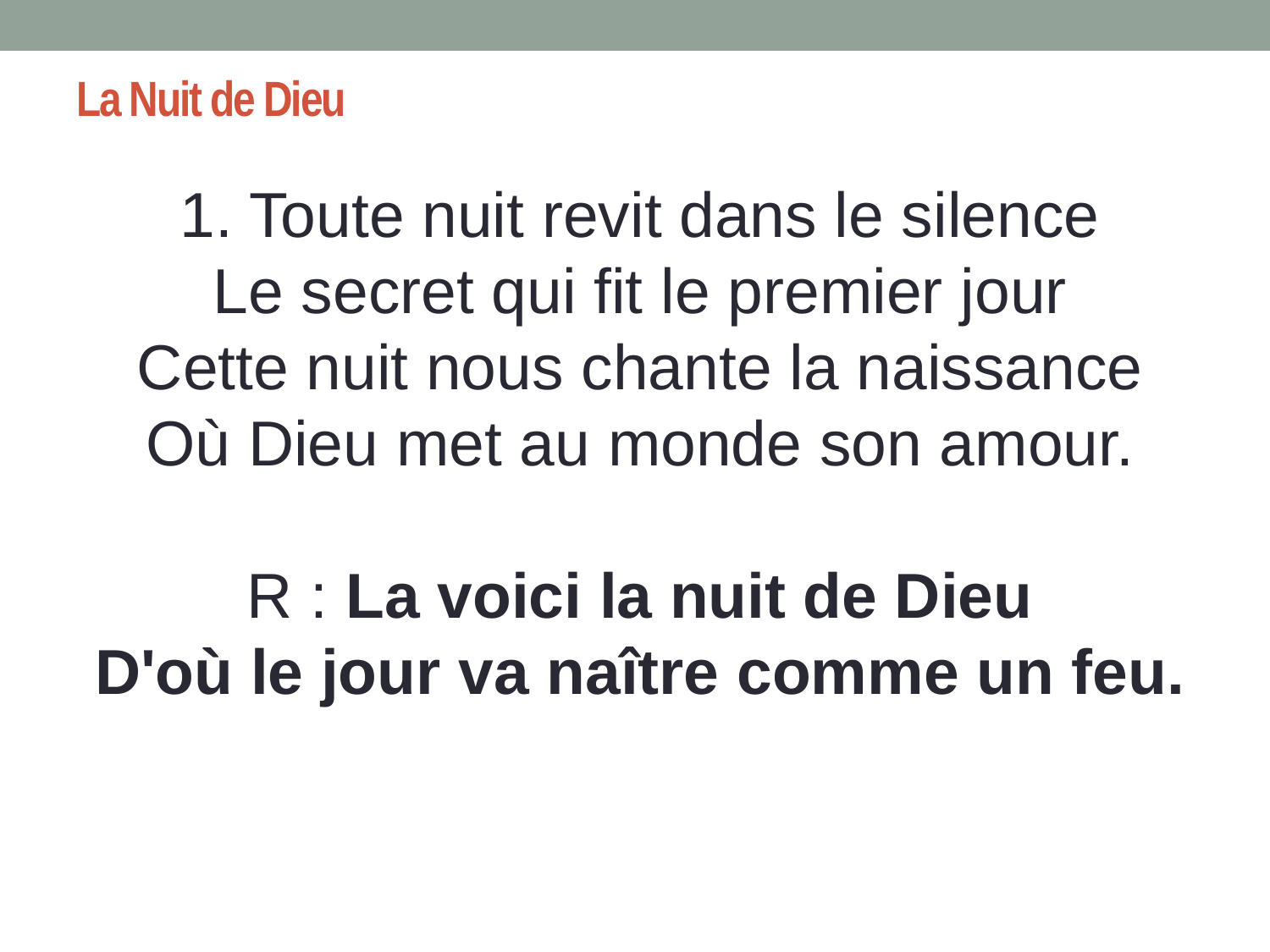

# La Nuit de Dieu
1. Toute nuit revit dans le silence
Le secret qui fit le premier jour
Cette nuit nous chante la naissance
Où Dieu met au monde son amour.

R : La voici la nuit de Dieu
D'où le jour va naître comme un feu.